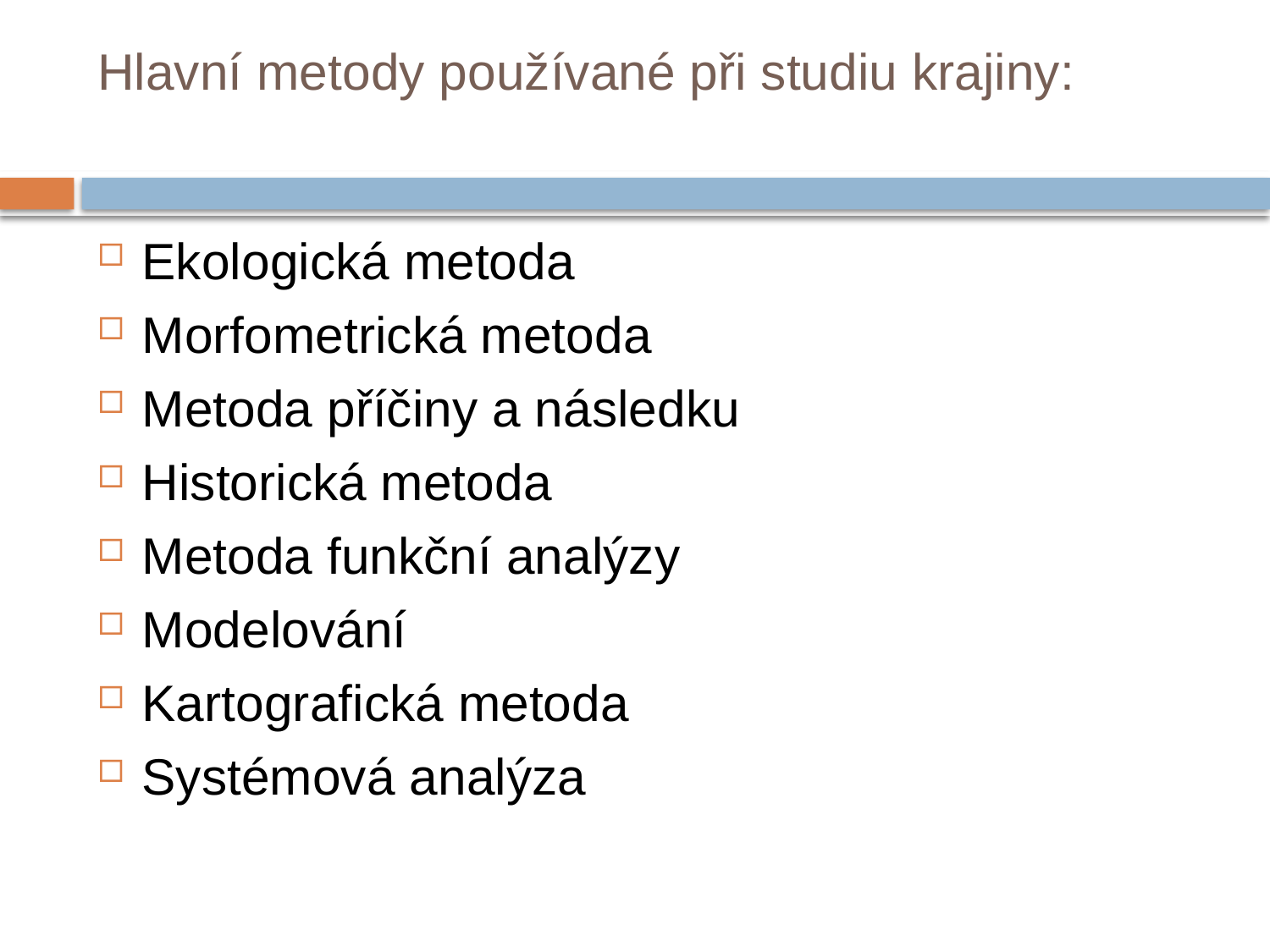

# Hlavní metody používané při studiu krajiny:
Ekologická metoda
Morfometrická metoda
Metoda příčiny a následku
Historická metoda
Metoda funkční analýzy
Modelování
Kartografická metoda
Systémová analýza